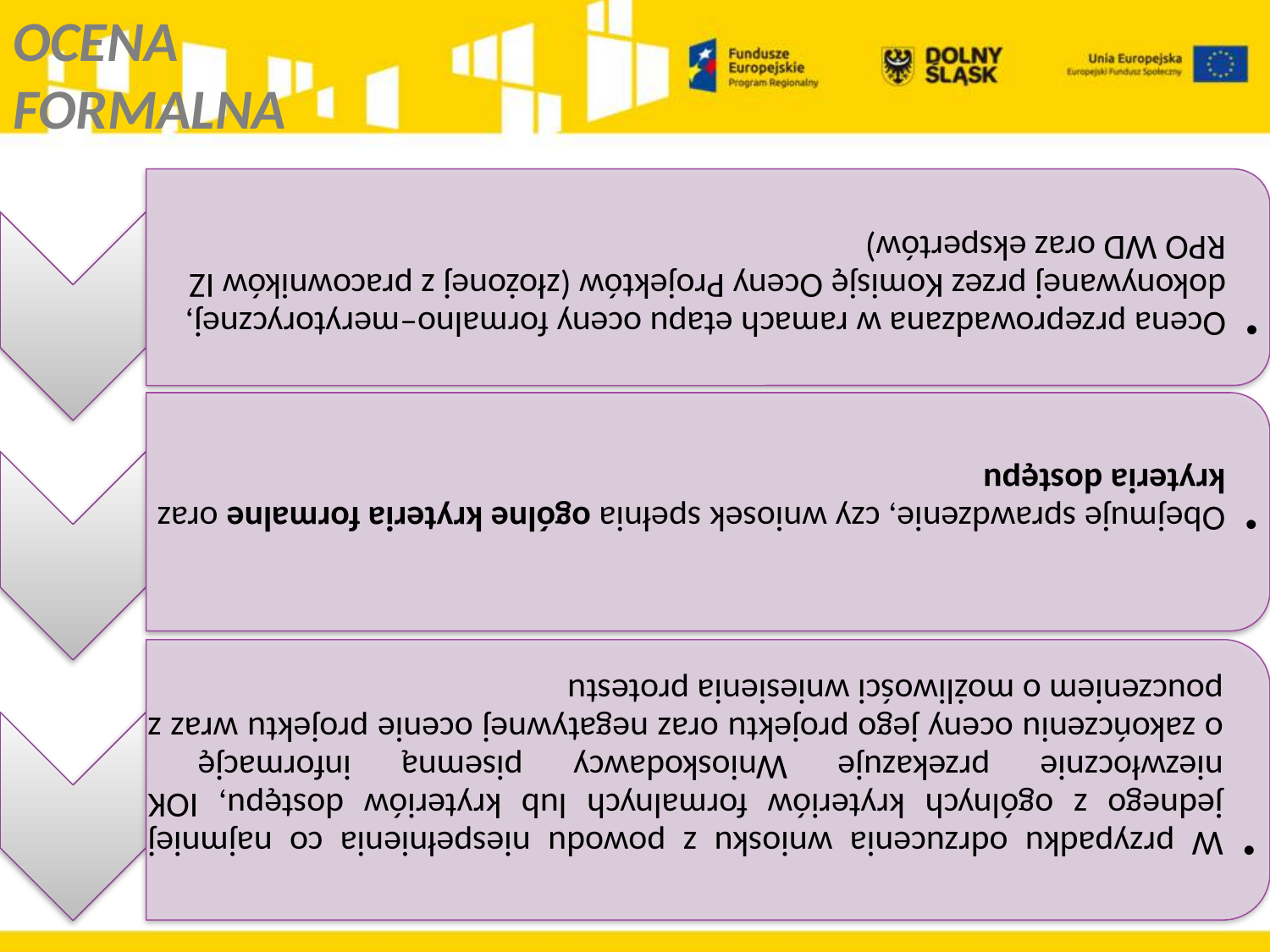

# OCENA FORMALNA

Ocena przeprowadzana w ramach etapu oceny formalno–merytorycznej, dokonywanej przez Komisję Oceny Projektów (złożonej z pracowników IZ RPO WD oraz ekspertów)

Obejmuje sprawdzenie, czy wniosek spełnia ogólne kryteria formalne oraz kryteria dostępu

W przypadku odrzucenia wniosku z powodu niespełnienia co najmniej jednego z ogólnych kryteriów formalnych lub kryteriów dostępu, IOK niezwłocznie przekazuje Wnioskodawcy pisemną informację
o zakończeniu oceny jego projektu oraz negatywnej ocenie projektu wraz z pouczeniem o możliwości wniesienia protestu